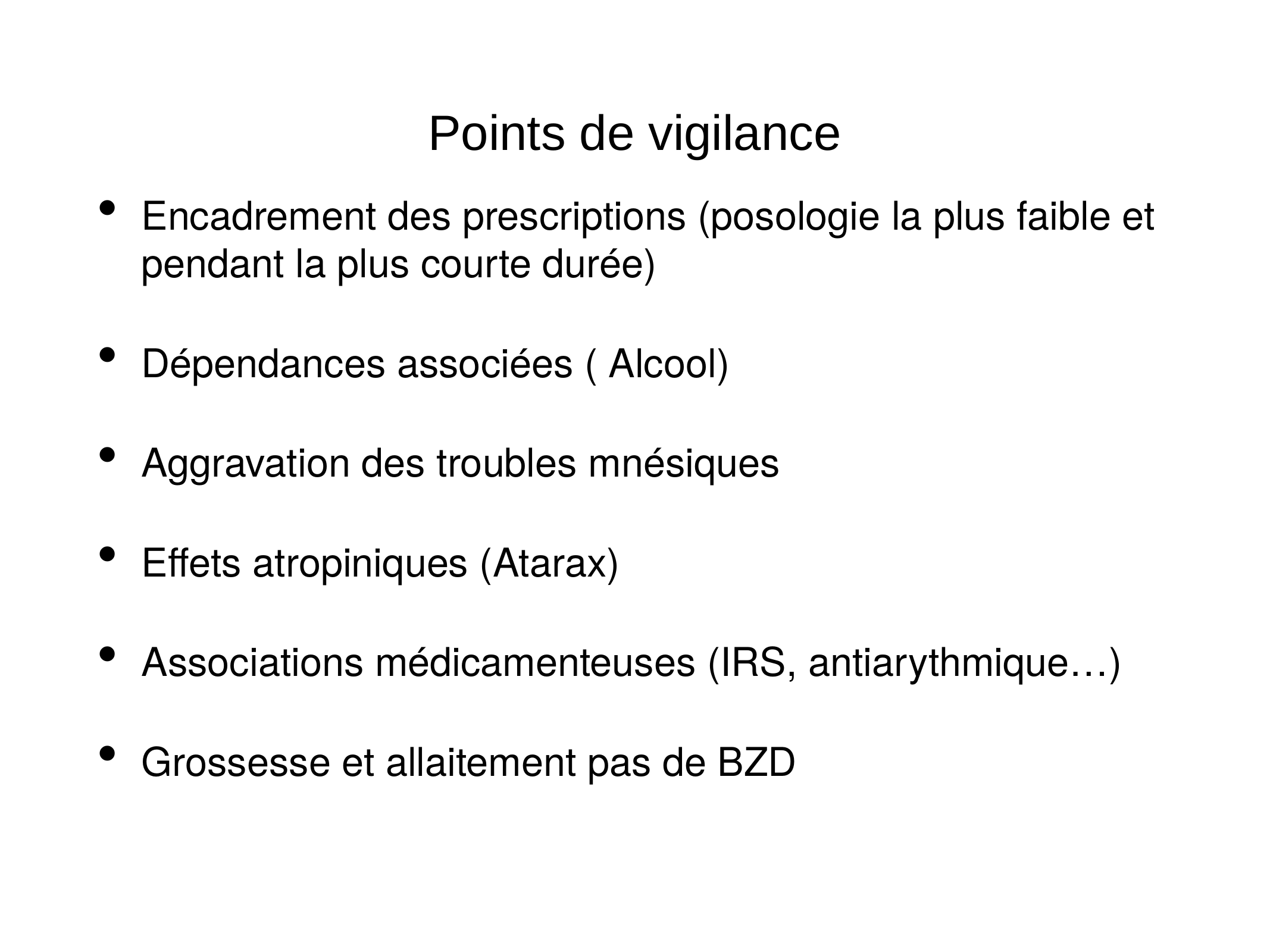

# Points de vigilance
Encadrement des prescriptions (posologie la plus faible et pendant la plus courte durée)
Dépendances associées ( Alcool)
Aggravation des troubles mnésiques
Effets atropiniques (Atarax)
Associations médicamenteuses (IRS, antiarythmique…)
Grossesse et allaitement pas de BZD